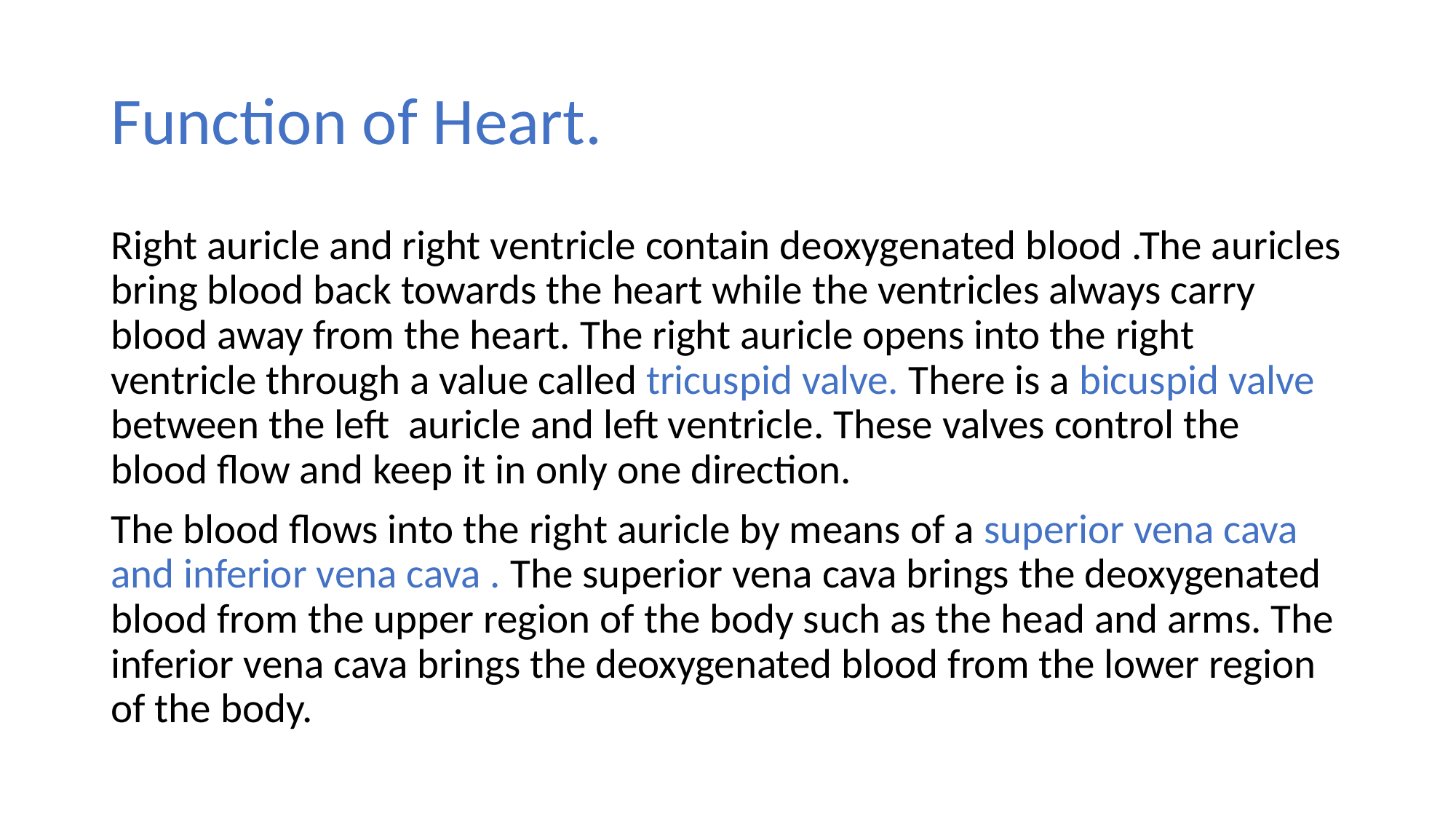

# Function of Heart.
Right auricle and right ventricle contain deoxygenated blood .The auricles bring blood back towards the heart while the ventricles always carry blood away from the heart. The right auricle opens into the right ventricle through a value called tricuspid valve. There is a bicuspid valve between the left  auricle and left ventricle. These valves control the blood flow and keep it in only one direction.
The blood flows into the right auricle by means of a superior vena cava and inferior vena cava . The superior vena cava brings the deoxygenated blood from the upper region of the body such as the head and arms. The inferior vena cava brings the deoxygenated blood from the lower region of the body.